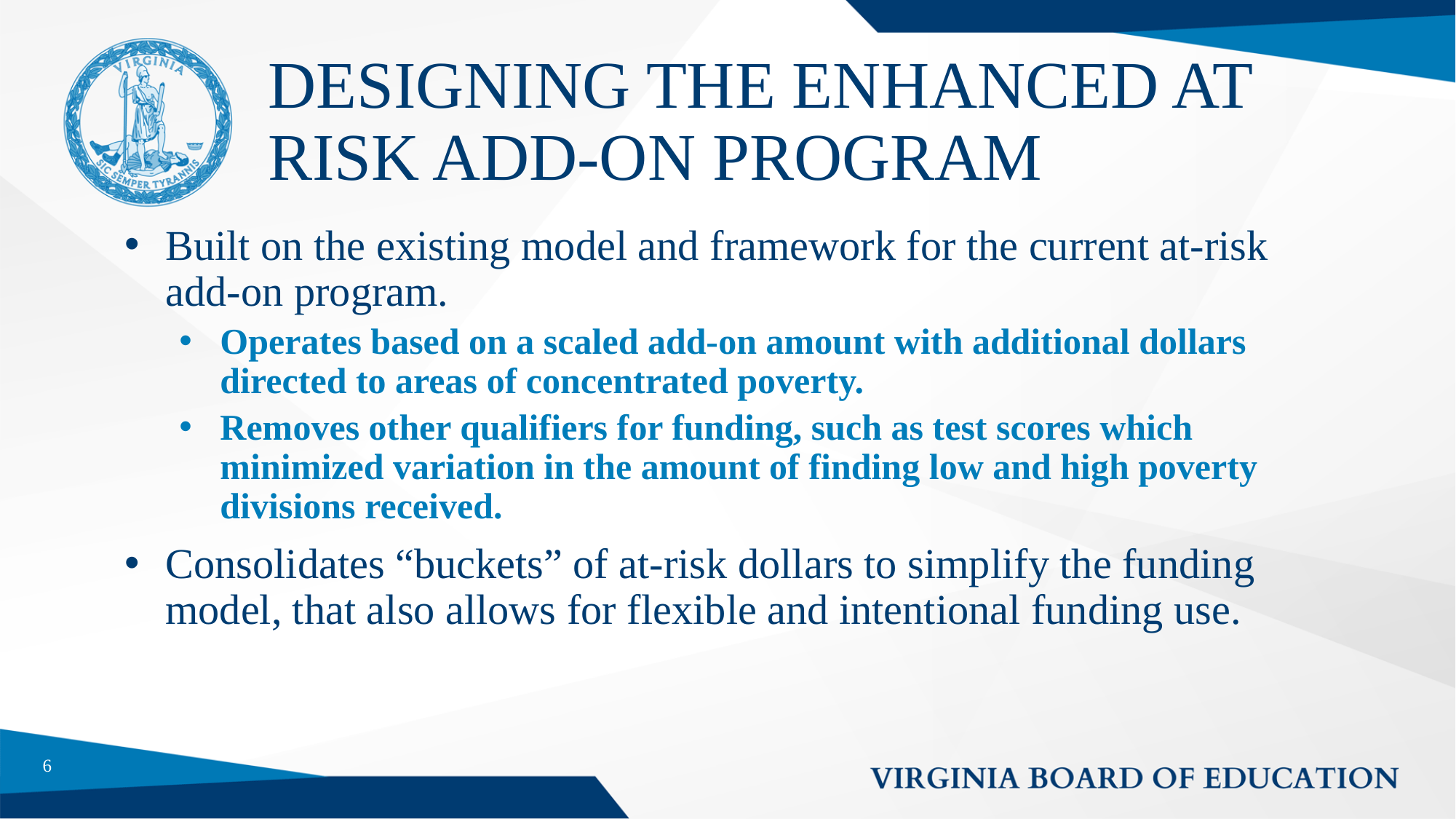

# DESIGNING THE ENHANCED AT RISK ADD-ON PROGRAM
Built on the existing model and framework for the current at-risk add-on program.
Operates based on a scaled add-on amount with additional dollars directed to areas of concentrated poverty.
Removes other qualifiers for funding, such as test scores which minimized variation in the amount of finding low and high poverty divisions received.
Consolidates “buckets” of at-risk dollars to simplify the funding model, that also allows for flexible and intentional funding use.

6